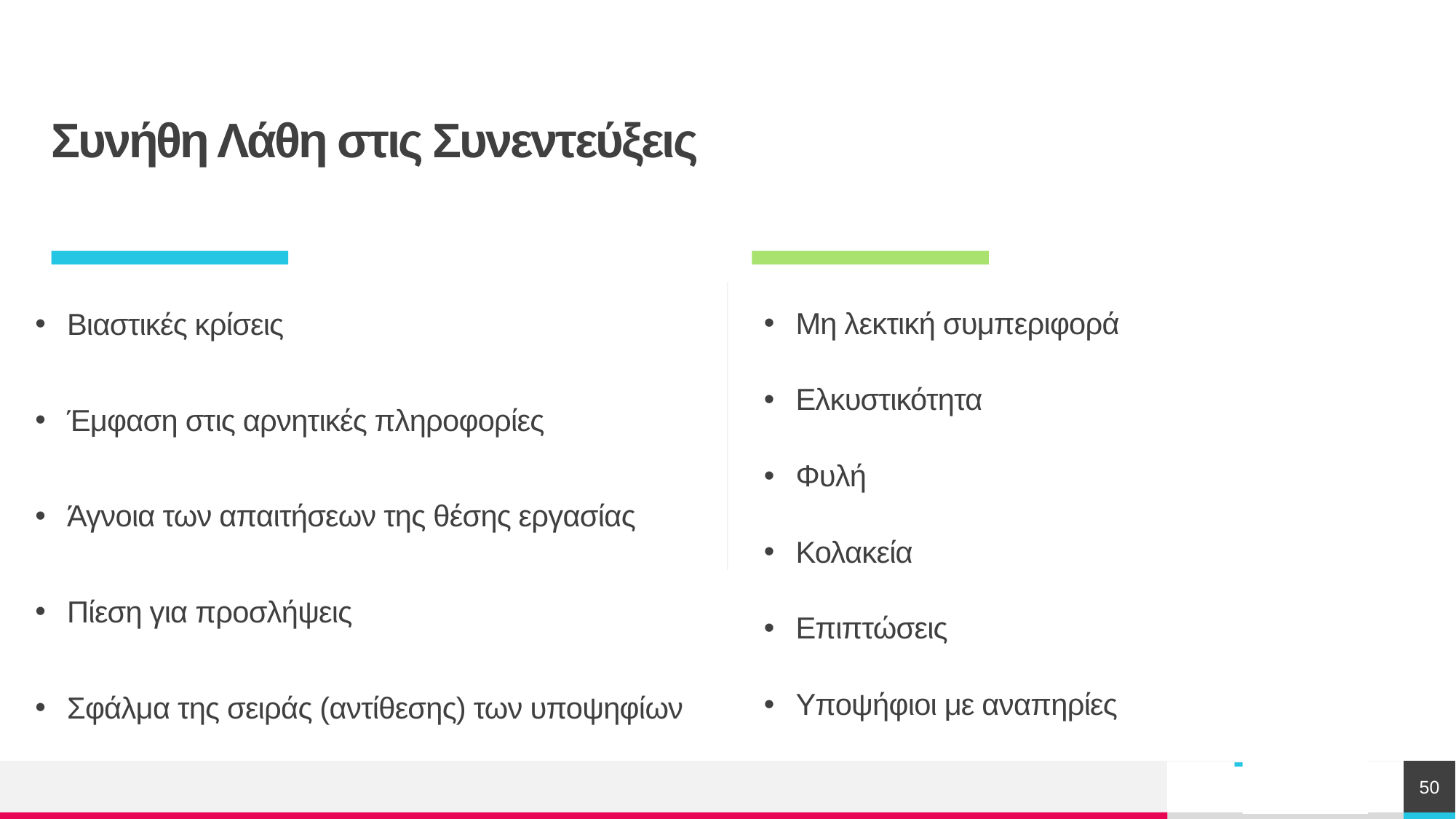

# Συνήθη Λάθη στις Συνεντεύξεις

Μη λεκτική συμπεριφορά

Ελκυστικότητα

Φυλή

Κολακεία

Επιπτώσεις

Υποψήφιοι με αναπηρίες
Βιαστικές κρίσεις

Έμφαση στις αρνητικές πληροφορίες

Άγνοια των απαιτήσεων της θέσης εργασίας

Πίεση για προσλήψεις

Σφάλμα της σειράς (αντίθεσης) των υποψηφίων

50